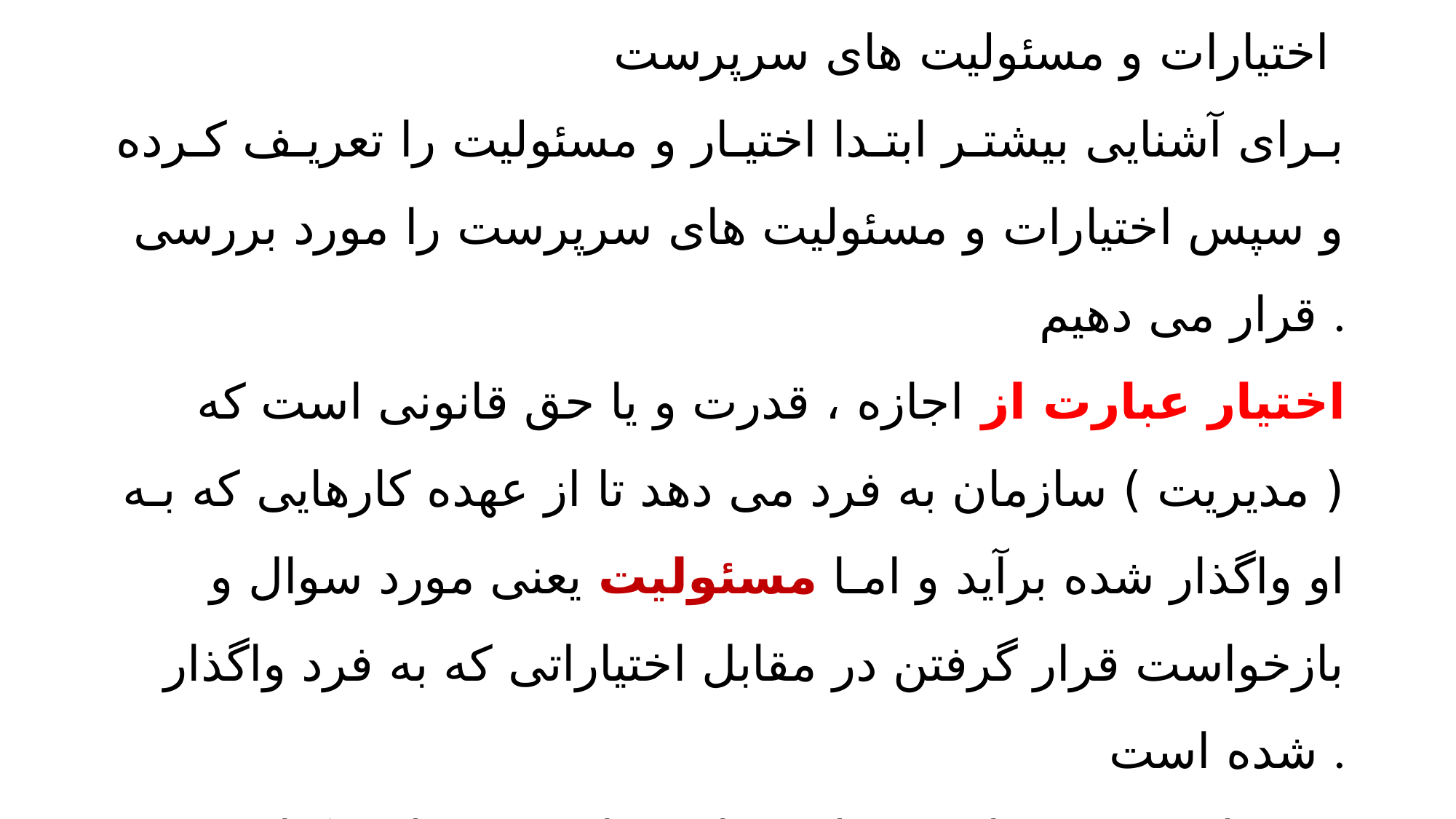

اختیارات و مسئولیت های سرپرست
بـرای آشنایی بیشتـر ابتـدا اختیـار و مسئولیت را تعریـف کـرده و سپس اختیارات و مسئولیت های سرپرست را مورد بررسی قرار می دهیم .
اختیار عبارت از اجازه ، قدرت و یا حق قانونی است که ( مدیریت ) سازمان به فرد می دهد تا از عهده کارهایی که بـه او واگذار شده برآید و امـا مسئولیت یعنی مورد سوال و بازخواست قرار گرفتن در مقابل اختیاراتی که به فرد واگذار شده است .
مسئولیت جنبـه های مختـلفی دارد مـانند مسئولیت کـاری ، مسئولیـت اخـلاقی ، مسئولیت اجتماعی و ....
بنابر این مسئولیت کاری عبارت از مورد سوال و بازخواست قرار گرفتن در مورد کاری است که فرد بر عهده دارد .